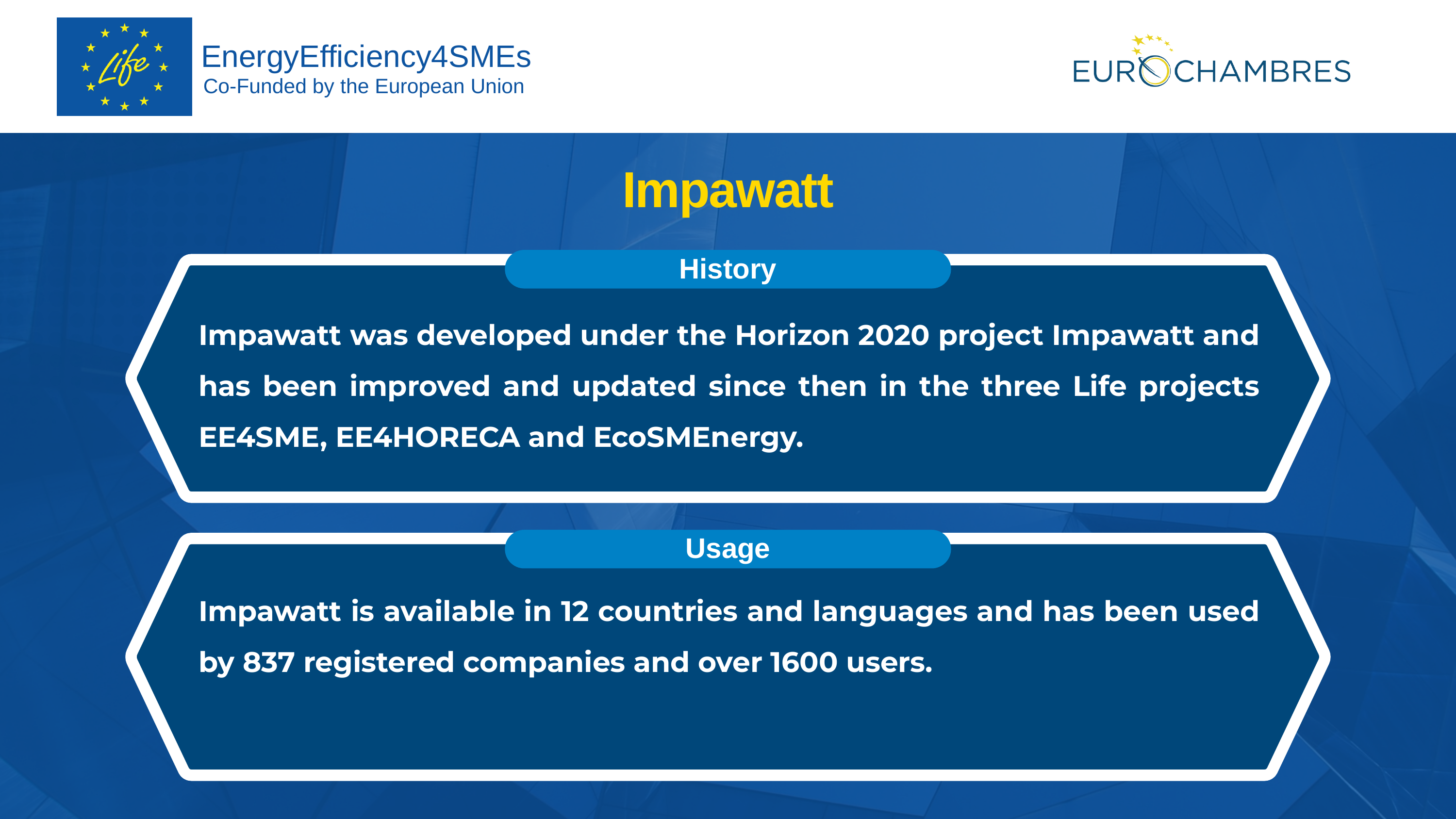

EnergyEfficiency4SMEs
Co-Funded by the European Union

Impawatt

History

Impawatt was developed under the Horizon 2020 project Impawatt and has been improved and updated since then in the three Life projects EE4SME, EE4HORECA and EcoSMEnergy.

Usage

Impawatt is available in 12 countries and languages and has been used by 837 registered companies and over 1600 users.